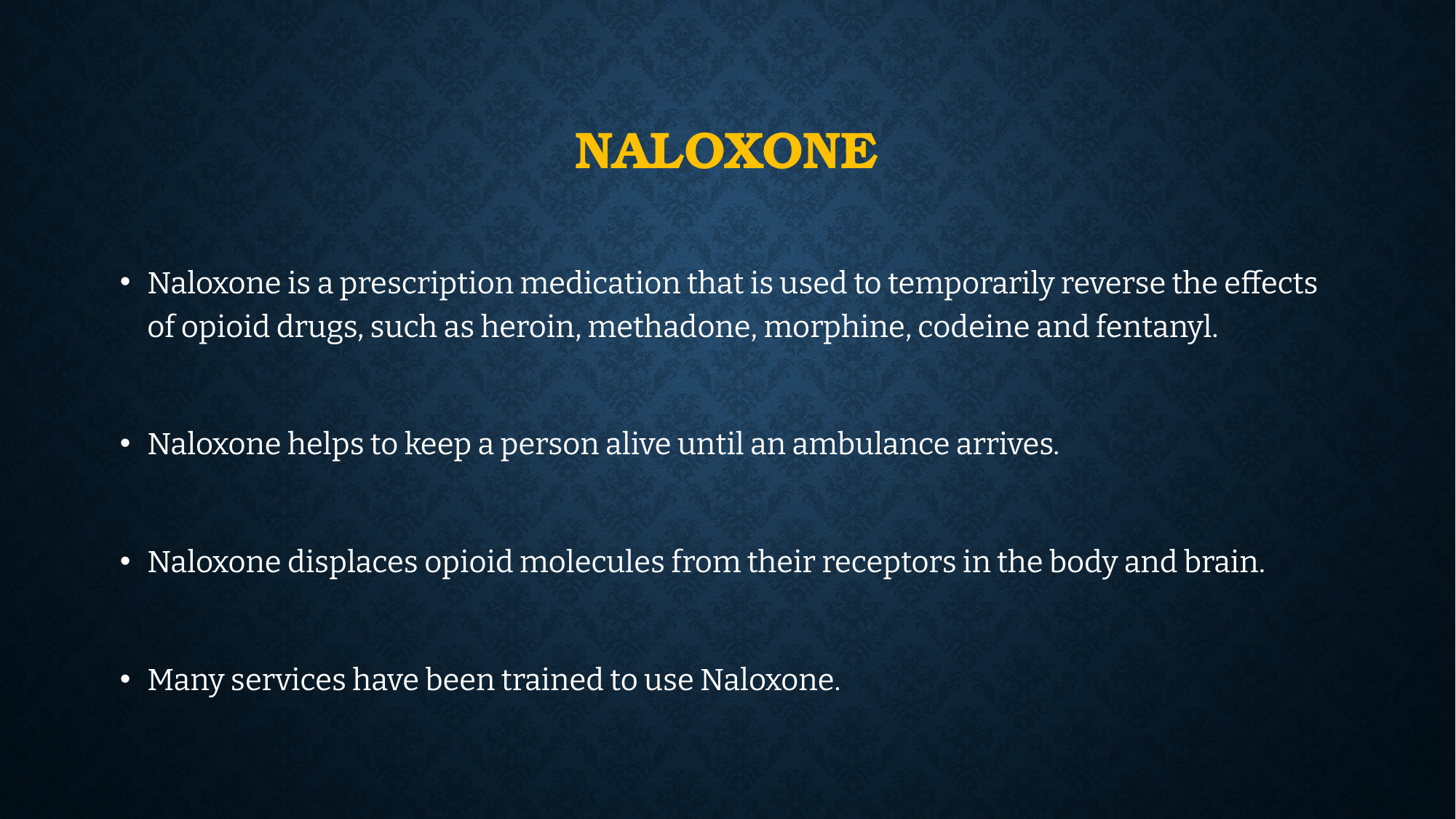

# NALOXONE
Naloxone is a prescription medication that is used to temporarily reverse the effects of opioid drugs, such as heroin, methadone, morphine, codeine and fentanyl.

Naloxone helps to keep a person alive until an ambulance arrives.

Naloxone displaces opioid molecules from their receptors in the body and brain.

Many services have been trained to use Naloxone.